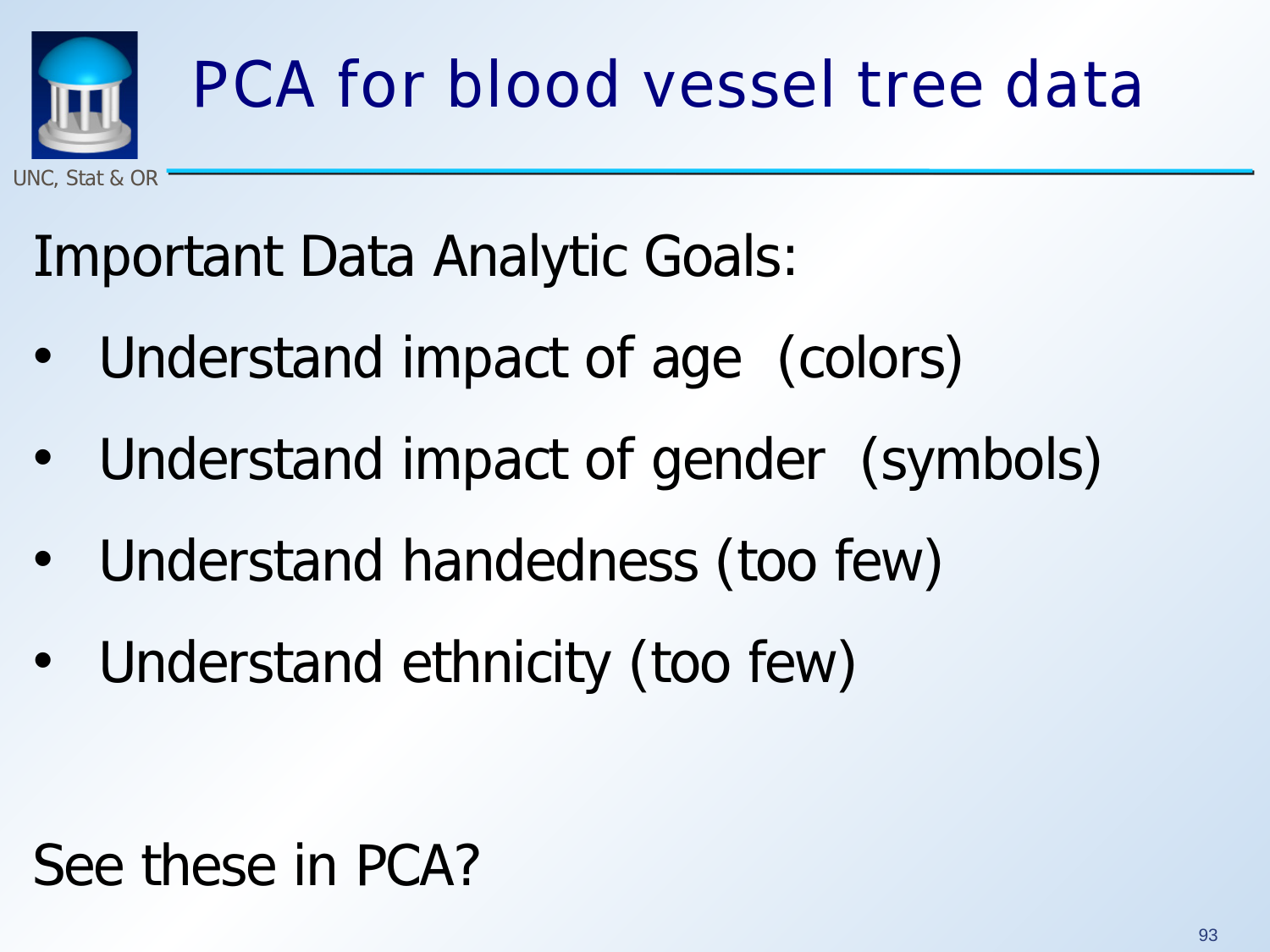

# PCA for blood vessel tree data
Important Data Analytic Goals:
  Understand impact of age  (colors)
  Understand impact of gender  (symbols)
  Understand handedness (too few)
  Understand ethnicity (too few)

See these in PCA?